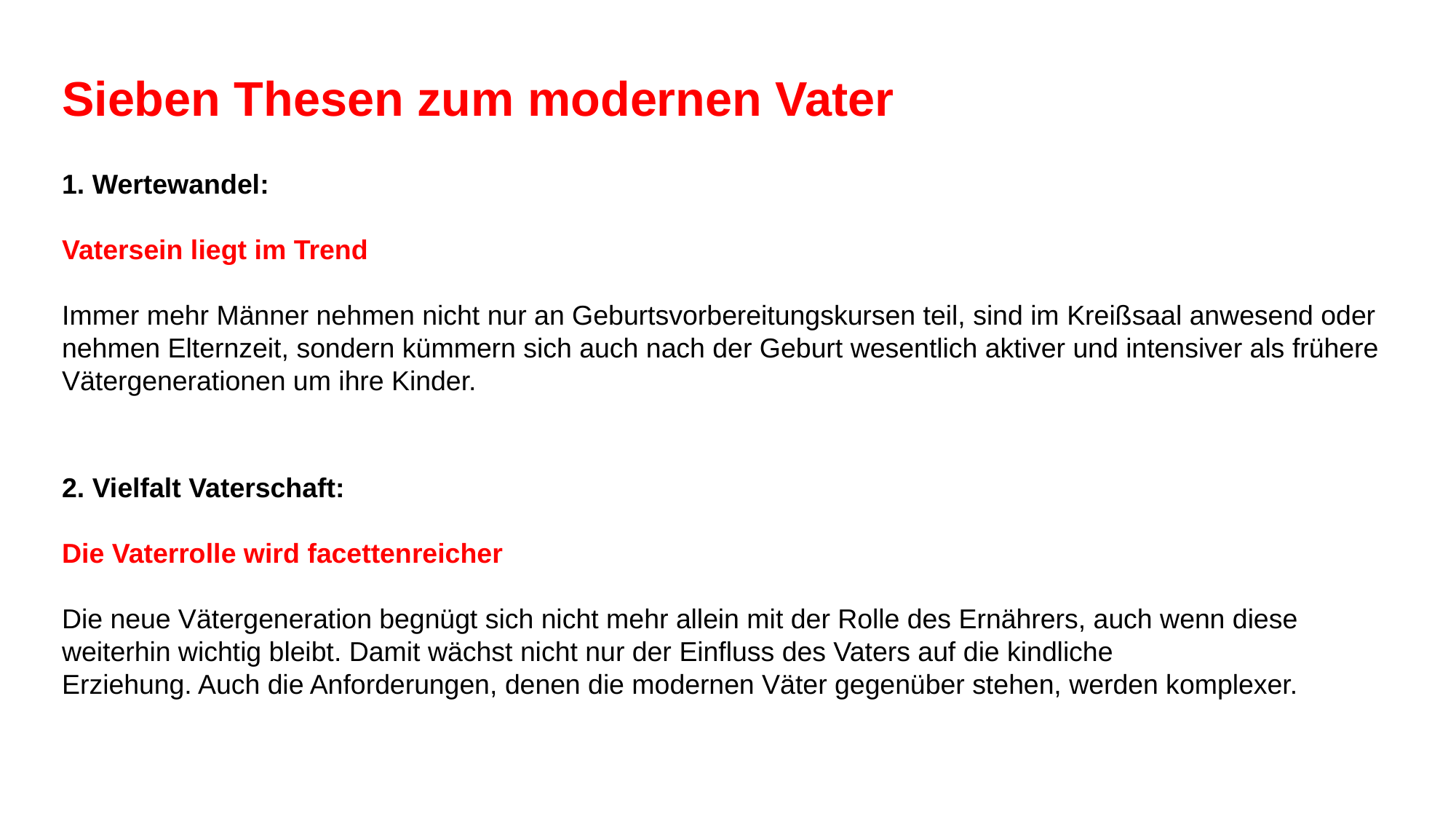

Sieben Thesen zum modernen Vater
1. Wertewandel:

Vatersein liegt im Trend

Immer mehr Männer nehmen nicht nur an Geburtsvorbereitungskursen teil, sind im Kreißsaal anwesend oder nehmen Elternzeit, sondern kümmern sich auch nach der Geburt wesentlich aktiver und intensiver als frühere Vätergenerationen um ihre Kinder.
2. Vielfalt Vaterschaft:

Die Vaterrolle wird facettenreicher

Die neue Vätergeneration begnügt sich nicht mehr allein mit der Rolle des Ernährers, auch wenn diese weiterhin wichtig bleibt. Damit wächst nicht nur der Einfluss des Vaters auf die kindliche
Erziehung. Auch die Anforderungen, denen die modernen Väter gegenüber stehen, werden komplexer.